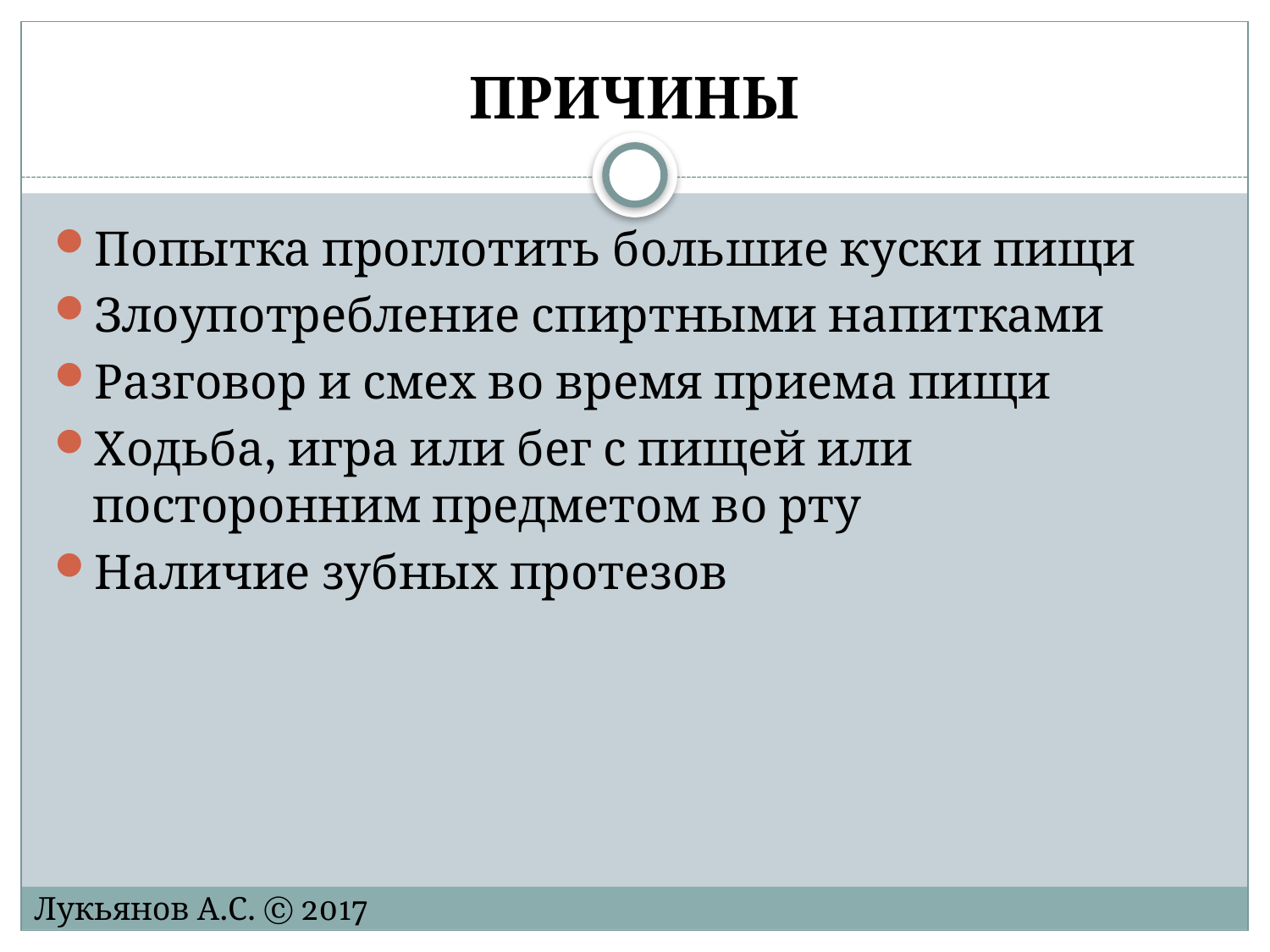

# ПРИЧИНЫ
Попытка проглотить большие куски пищи
Злоупотребление спиртными напитками
Разговор и смех во время приема пищи
Ходьба, игра или бег с пищей или посторонним предметом во рту
Наличие зубных протезов
Лукьянов А.С. © 2017